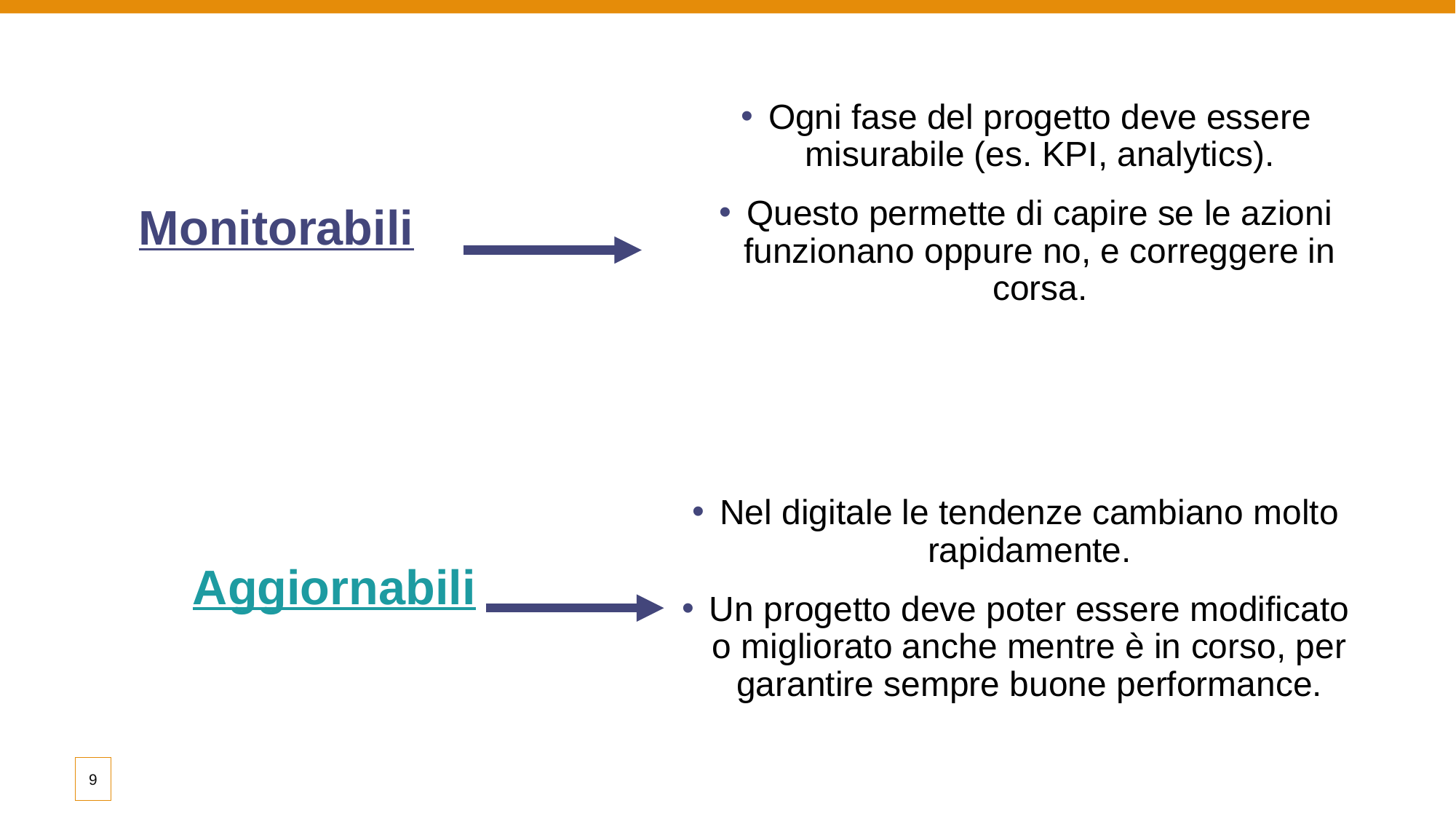

Ogni fase del progetto deve essere misurabile (es. KPI, analytics).
Questo permette di capire se le azioni funzionano oppure no, e correggere in corsa.
Monitorabili
Nel digitale le tendenze cambiano molto rapidamente.
Un progetto deve poter essere modificato o migliorato anche mentre è in corso, per garantire sempre buone performance.
Aggiornabili
9